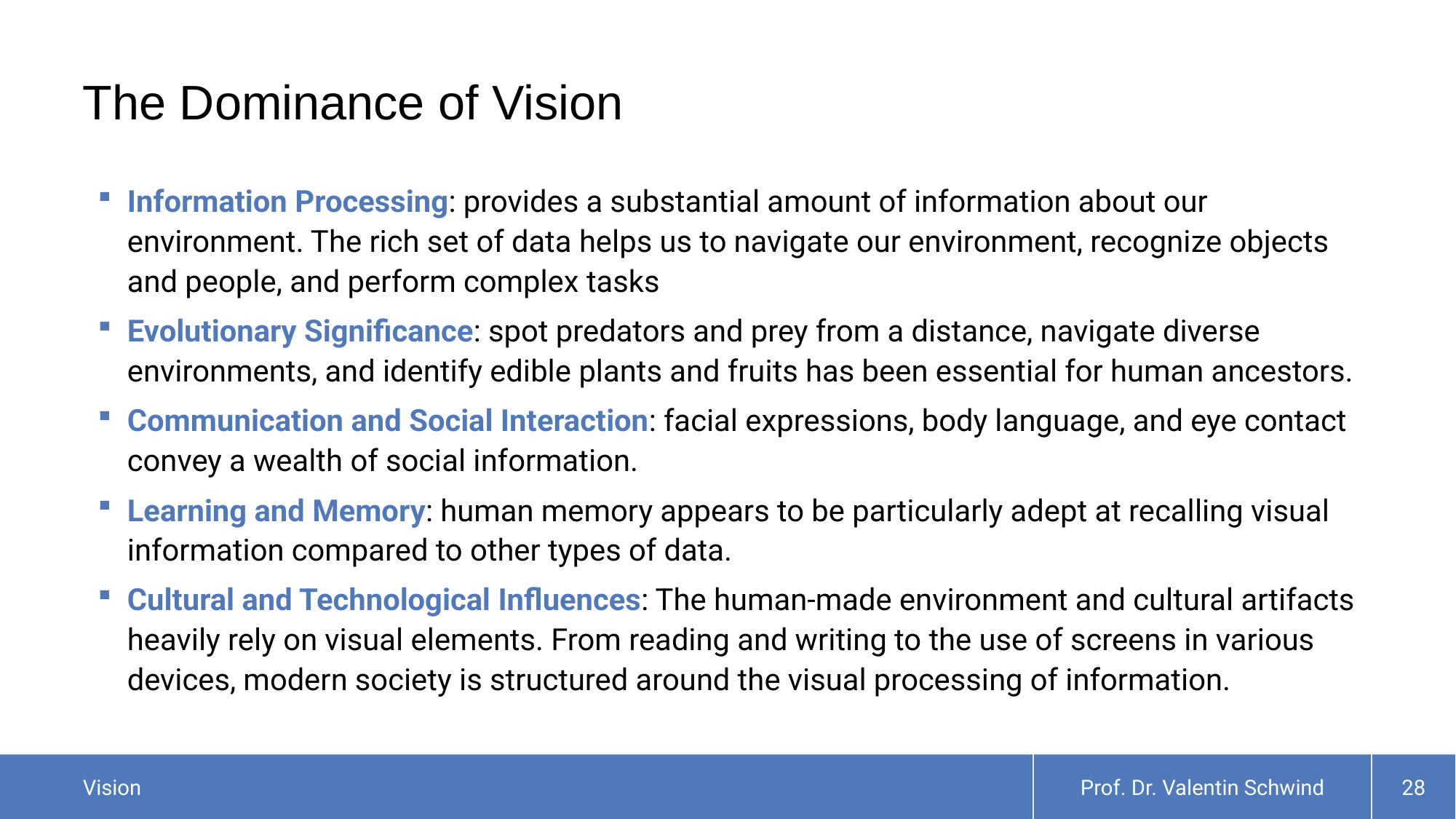

# The Dominance of Vision
Information Processing: provides a substantial amount of information about our environment. The rich set of data helps us to navigate our environment, recognize objects and people, and perform complex tasks
Evolutionary Significance: spot predators and prey from a distance, navigate diverse environments, and identify edible plants and fruits has been essential for human ancestors.
Communication and Social Interaction: facial expressions, body language, and eye contact convey a wealth of social information.
Learning and Memory: human memory appears to be particularly adept at recalling visual information compared to other types of data.
Cultural and Technological Influences: The human-made environment and cultural artifacts heavily rely on visual elements. From reading and writing to the use of screens in various devices, modern society is structured around the visual processing of information.
Vision
Prof. Dr. Valentin Schwind
28